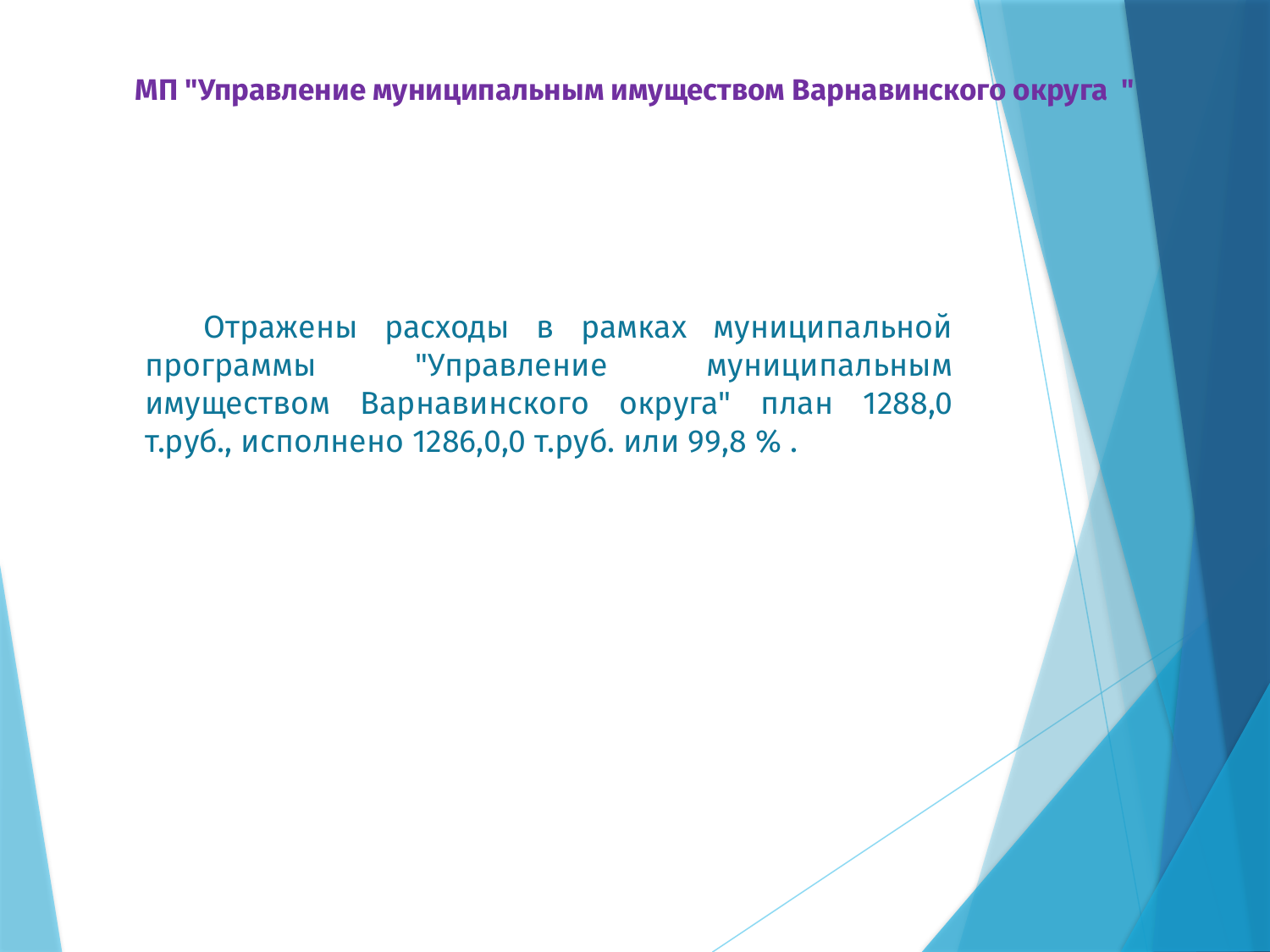

# МП "Управление муниципальным имуществом Варнавинского округа  "
    Отражены расходы в рамках муниципальной программы "Управление муниципальным имуществом Варнавинского округа" план 1288,0 т.руб., исполнено 1286,0,0 т.руб. или 99,8 % .